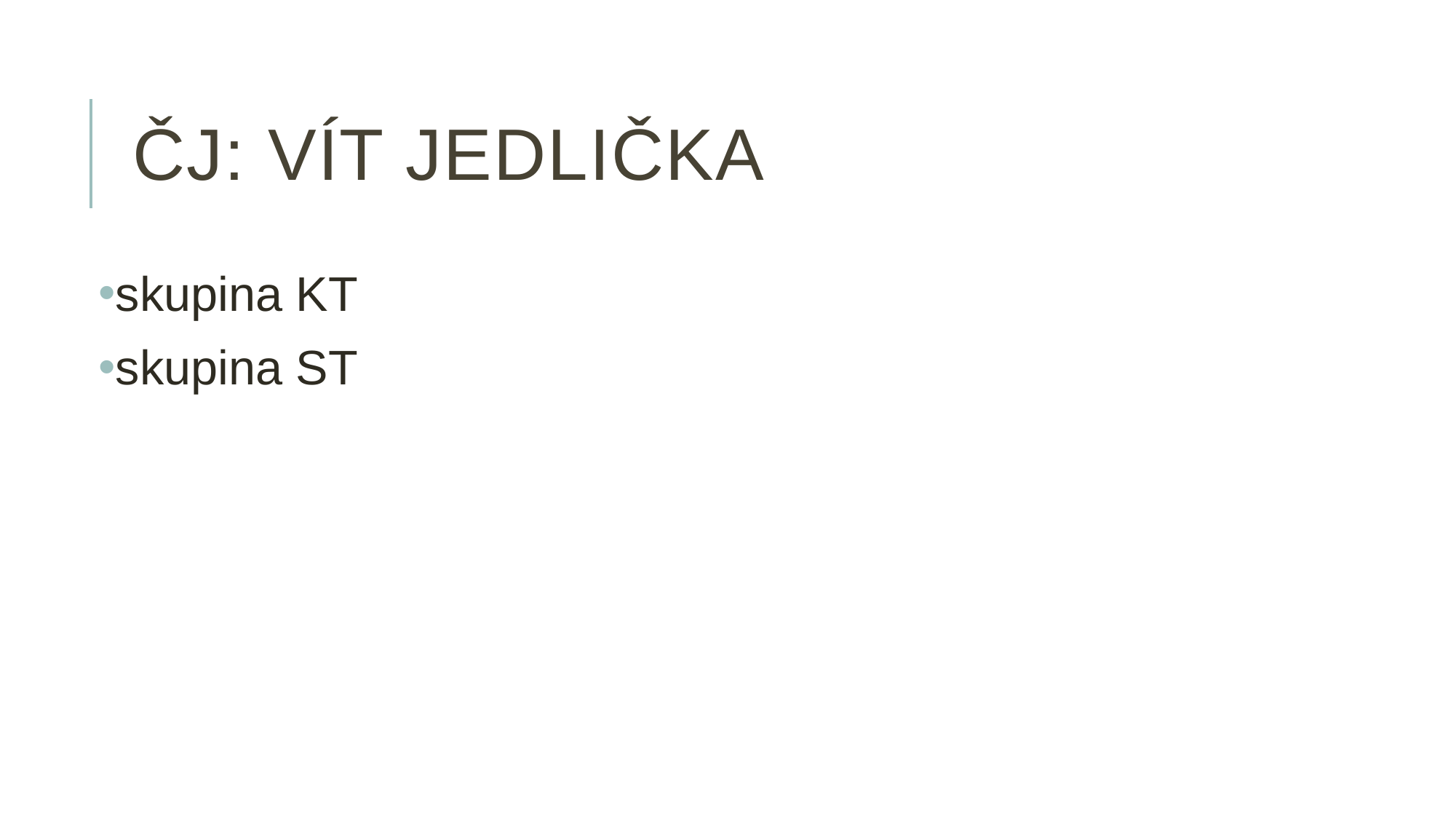

# ČJ: vít jedlička
skupina KT
skupina ST